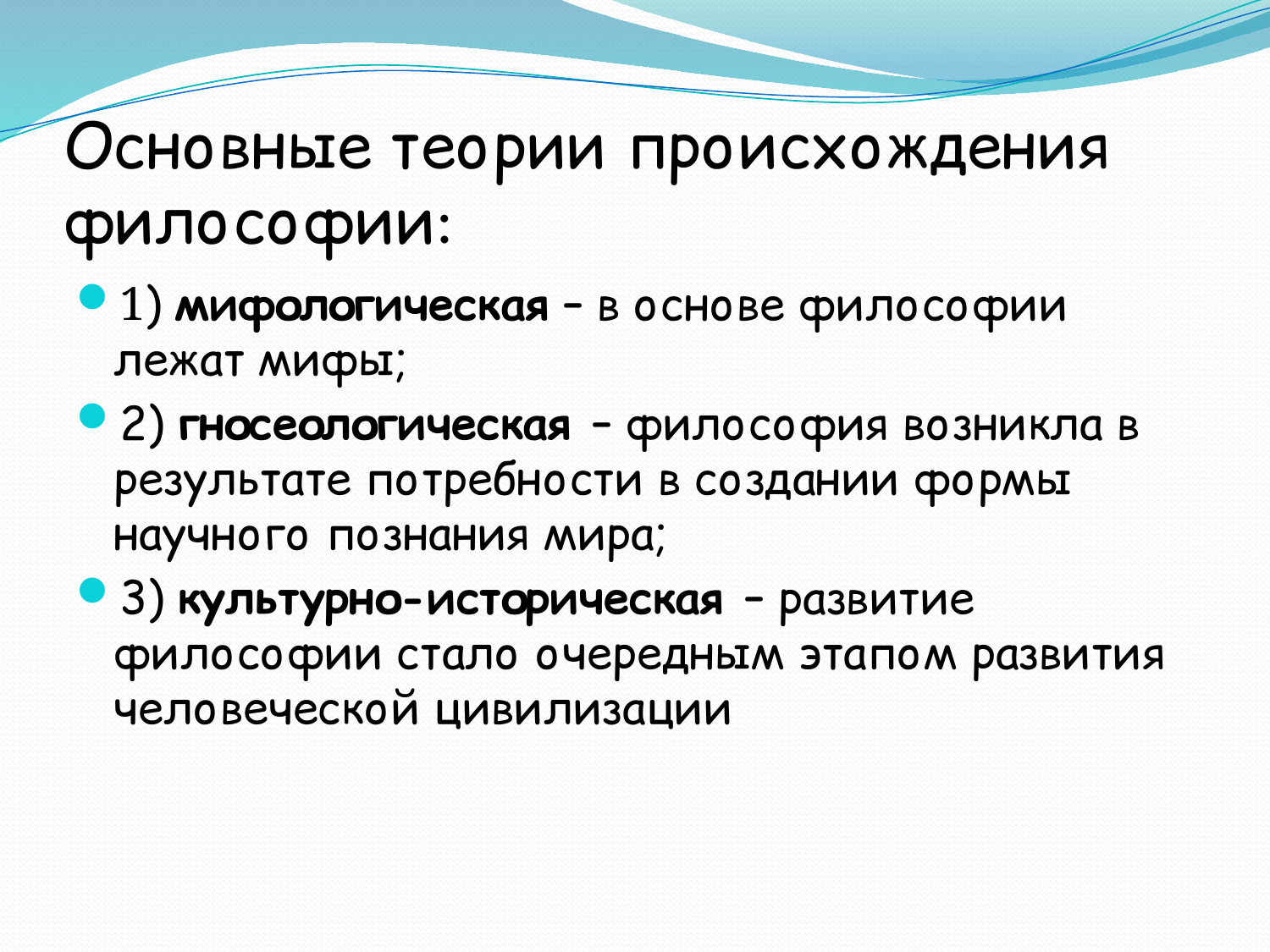

# Основные теории происхождения философии:
1) мифологическая – в основе философии лежат мифы;
2) гносеологическая – философия возникла в результате потребности в создании формы научного познания мира;
3) культурно-историческая – развитие философии стало очередным этапом развития человеческой цивилизации